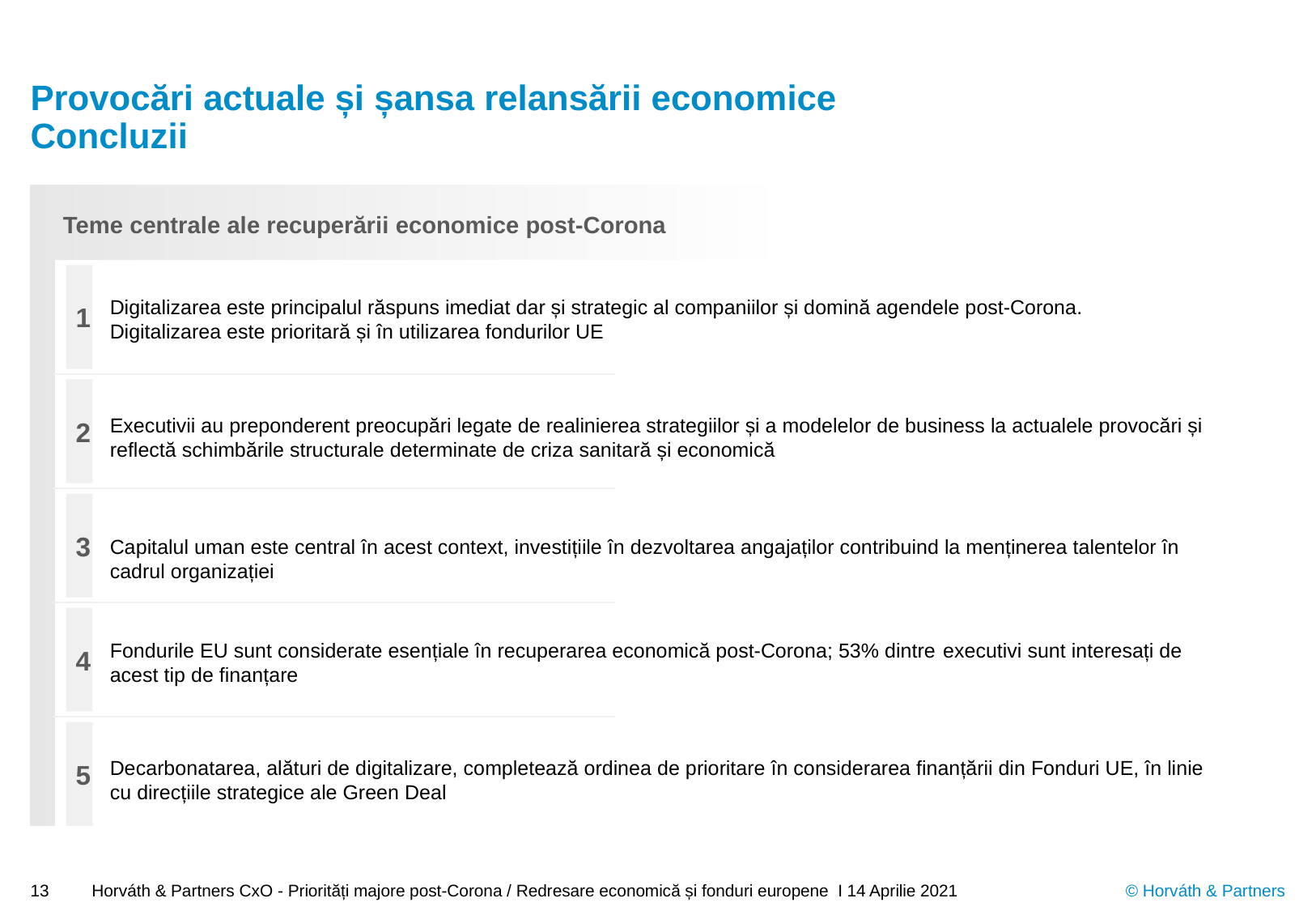

# Provocări actuale și șansa relansării economice Concluzii

Teme centrale ale recuperării economice post-Corona

1
Digitalizarea este principalul răspuns imediat dar și strategic al companiilor și domină agendele post-Corona.         Digitalizarea este prioritară și în utilizarea fondurilor UE
2
Executivii au preponderent preocupări legate de realinierea strategiilor și a modelelor de business la actualele provocări și reflectă schimbările structurale determinate de criza sanitară și economică
3
Capitalul uman este central în acest context, investițiile în dezvoltarea angajaților contribuind la menținerea talentelor în cadrul organizației
4
Fondurile EU sunt considerate esențiale în recuperarea economică post-Corona; 53% dintre executivi sunt interesați de acest tip de finanțare
5
Decarbonatarea, alături de digitalizare, completează ordinea de prioritare în considerarea finanțării din Fonduri UE, în linie cu direcțiile strategice ale Green Deal
13
Horváth & Partners CxO - Priorități majore post-Corona / Redresare economică și fonduri europene  I 14 Aprilie 2021